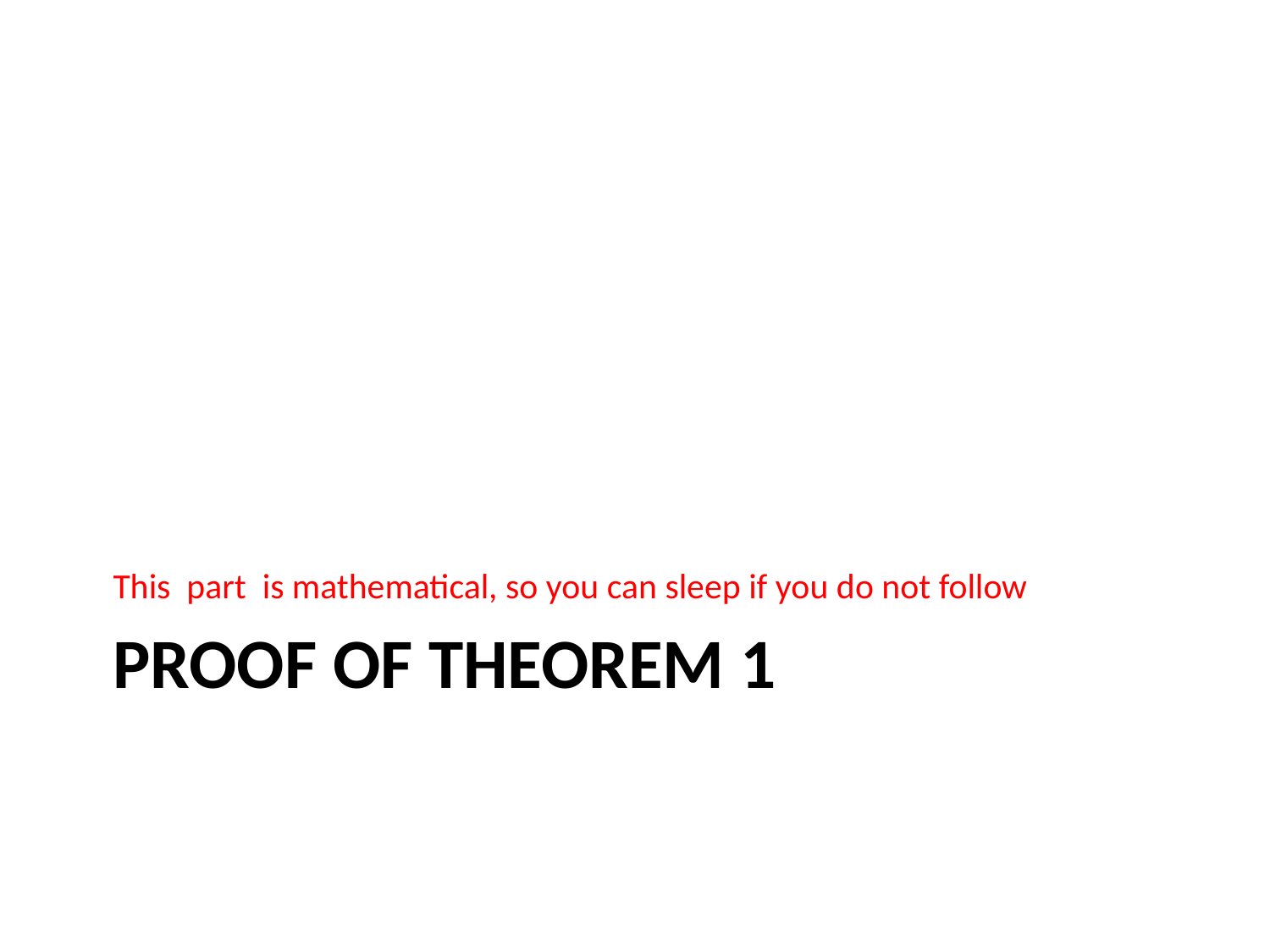

This  part  is mathematical, so you can sleep if you do not follow
# PROOF of THEOREM 1